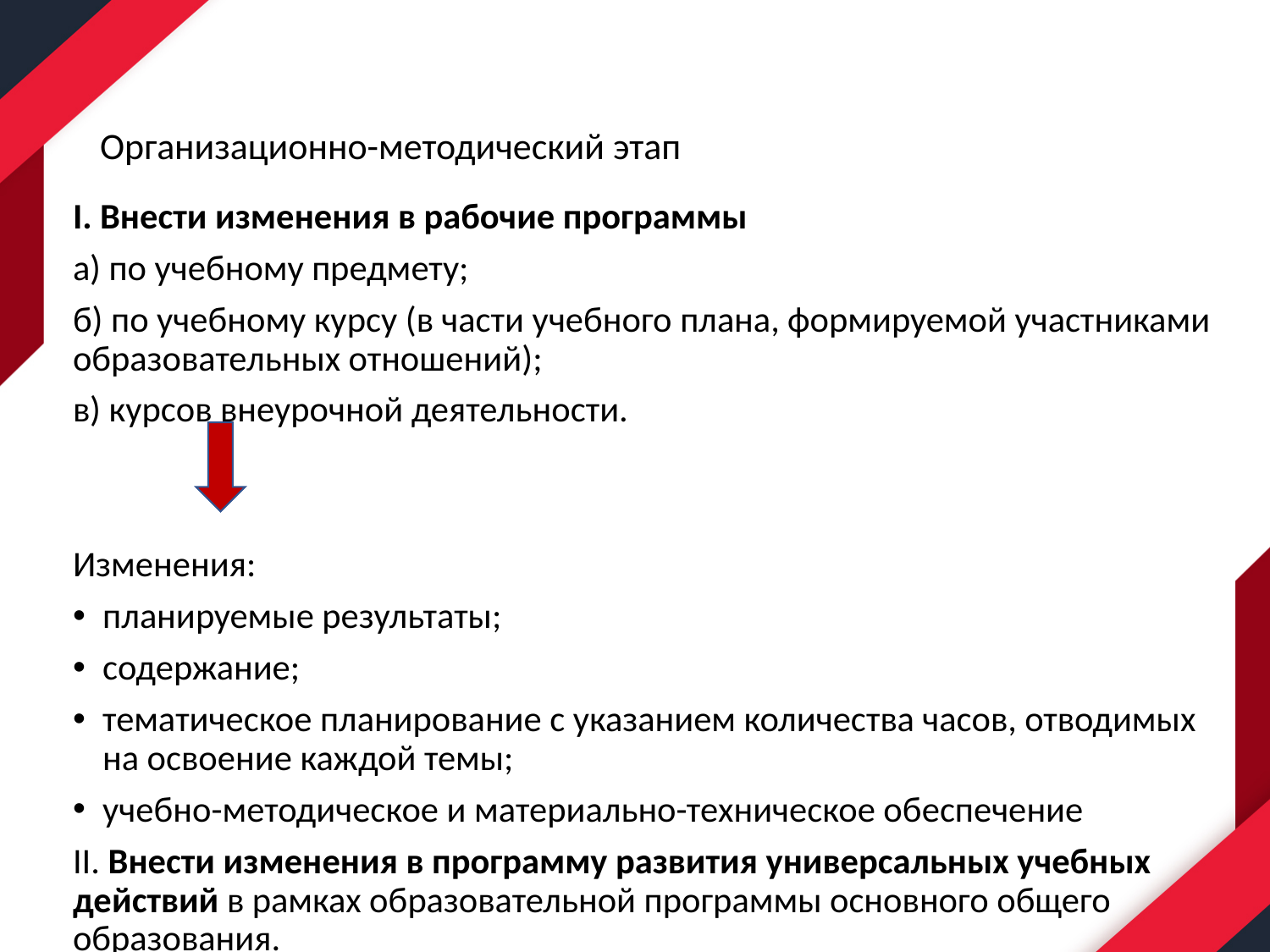

# Организационно-методический этап
I. Внести изменения в рабочие программы
а) по учебному предмету;
б) по учебному курсу (в части учебного плана, формируемой участниками образовательных отношений);
в) курсов внеурочной деятельности.

Изменения:
планируемые результаты;
содержание;
тематическое планирование с указанием количества часов, отводимых  на освоение каждой темы;
учебно-методическое и материально-техническое обеспечение
II. Внести изменения в программу развития универсальных учебных действий в рамках образовательной программы основного общего образования.